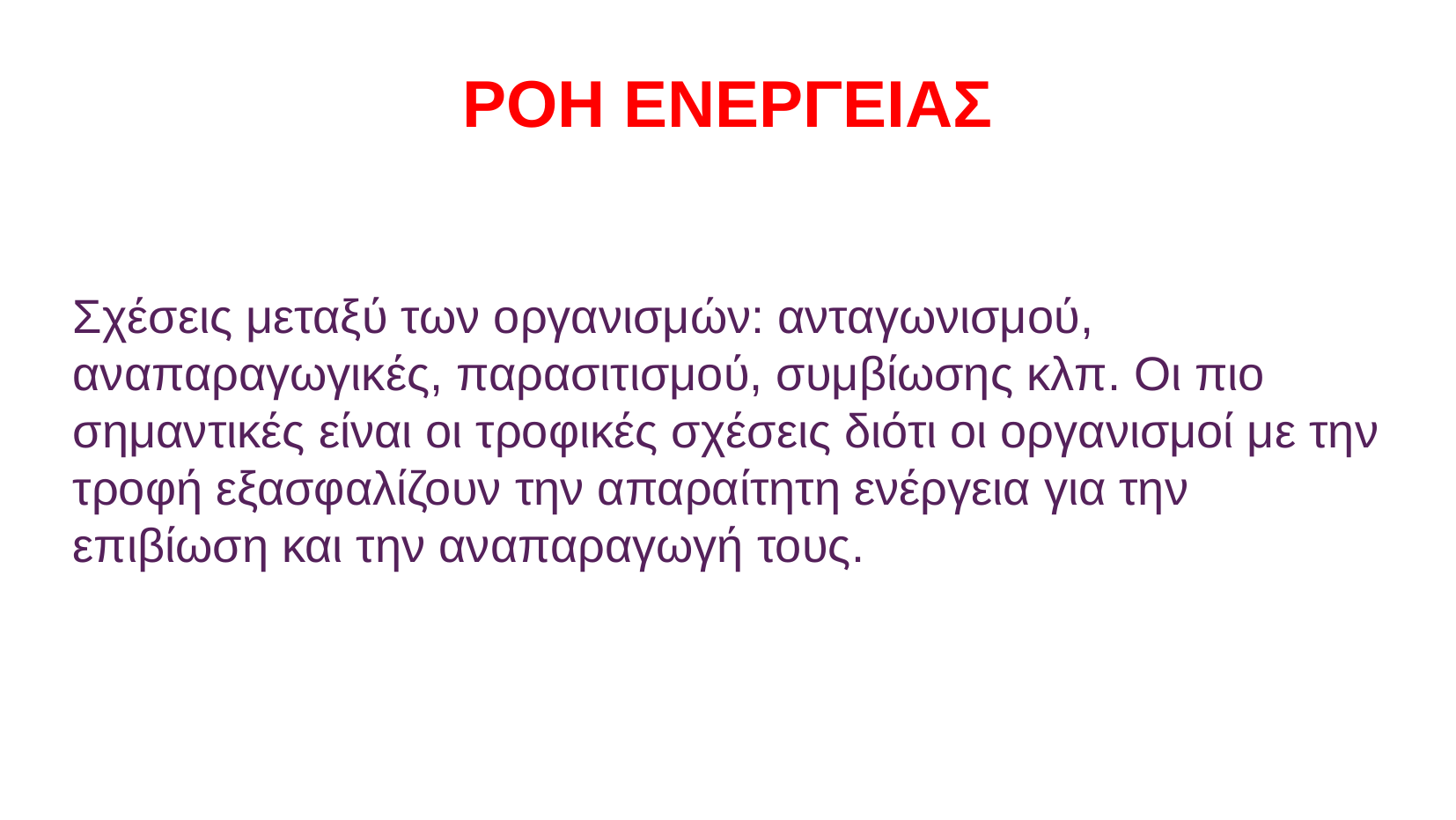

ΡΟΗ ΕΝΕΡΓΕΙΑΣ
Σχέσεις μεταξύ των οργανισμών: ανταγωνισμού, αναπαραγωγικές, παρασιτισμού, συμβίωσης κλπ. Οι πιο σημαντικές είναι οι τροφικές σχέσεις διότι οι οργανισμοί με την τροφή εξασφαλίζουν την απαραίτητη ενέργεια για την επιβίωση και την αναπαραγωγή τους.